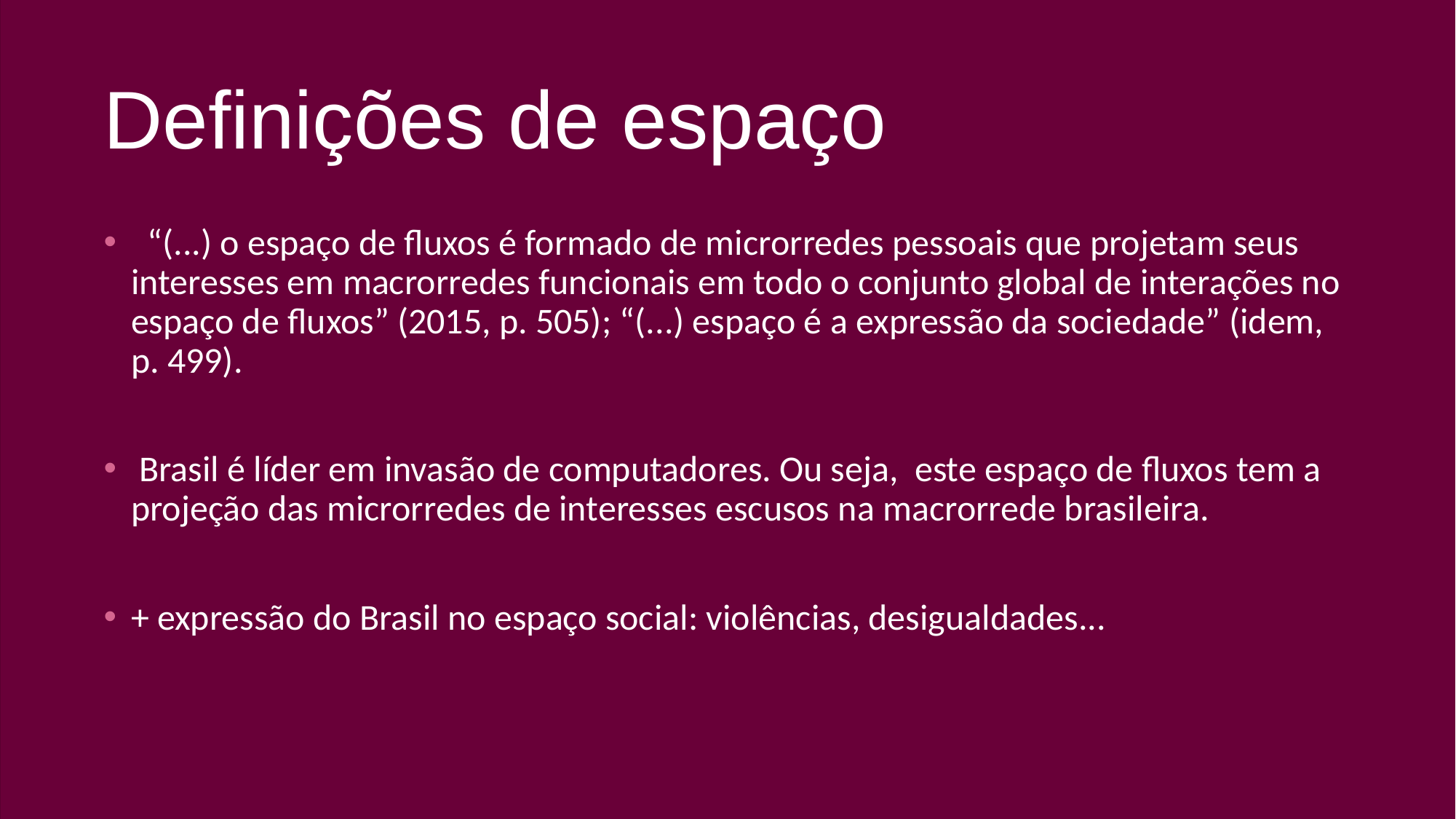

# Definições de espaço
  “(...) o espaço de fluxos é formado de microrredes pessoais que projetam seus interesses em macrorredes funcionais em todo o conjunto global de interações no espaço de fluxos” (2015, p. 505); “(...) espaço é a expressão da sociedade” (idem, p. 499).

 Brasil é líder em invasão de computadores. Ou seja,  este espaço de fluxos tem a projeção das microrredes de interesses escusos na macrorrede brasileira.

+ expressão do Brasil no espaço social: violências, desigualdades...